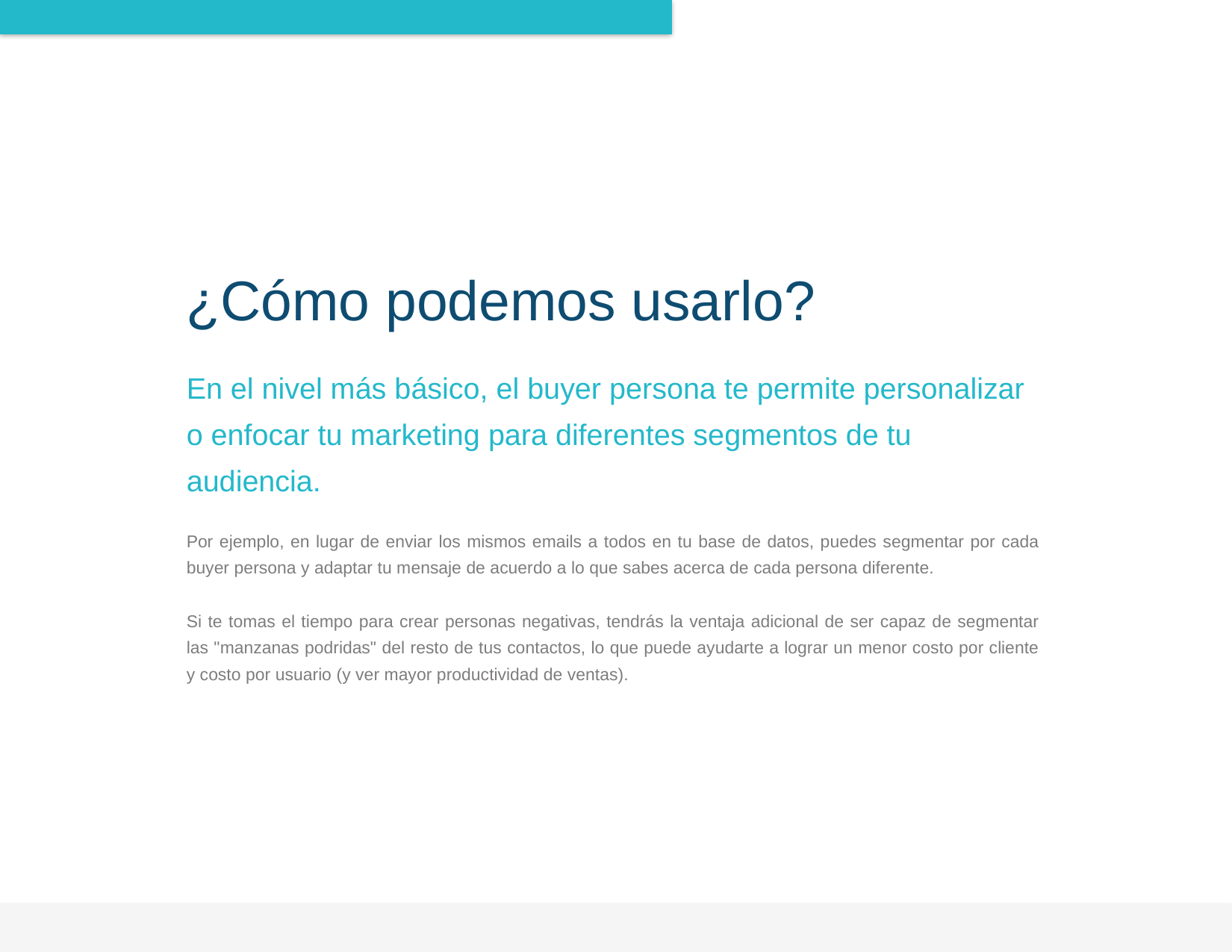

¿Cómo podemos usarlo?

En el nivel más básico, el buyer persona te permite personalizar o enfocar tu marketing para diferentes segmentos de tu audiencia.

Por ejemplo, en lugar de enviar los mismos emails a todos en tu base de datos, puedes segmentar por cada buyer persona y adaptar tu mensaje de acuerdo a lo que sabes acerca de cada persona diferente.

Si te tomas el tiempo para crear personas negativas, tendrás la ventaja adicional de ser capaz de segmentar las "manzanas podridas" del resto de tus contactos, lo que puede ayudarte a lograr un menor costo por cliente y costo por usuario (y ver mayor productividad de ventas).